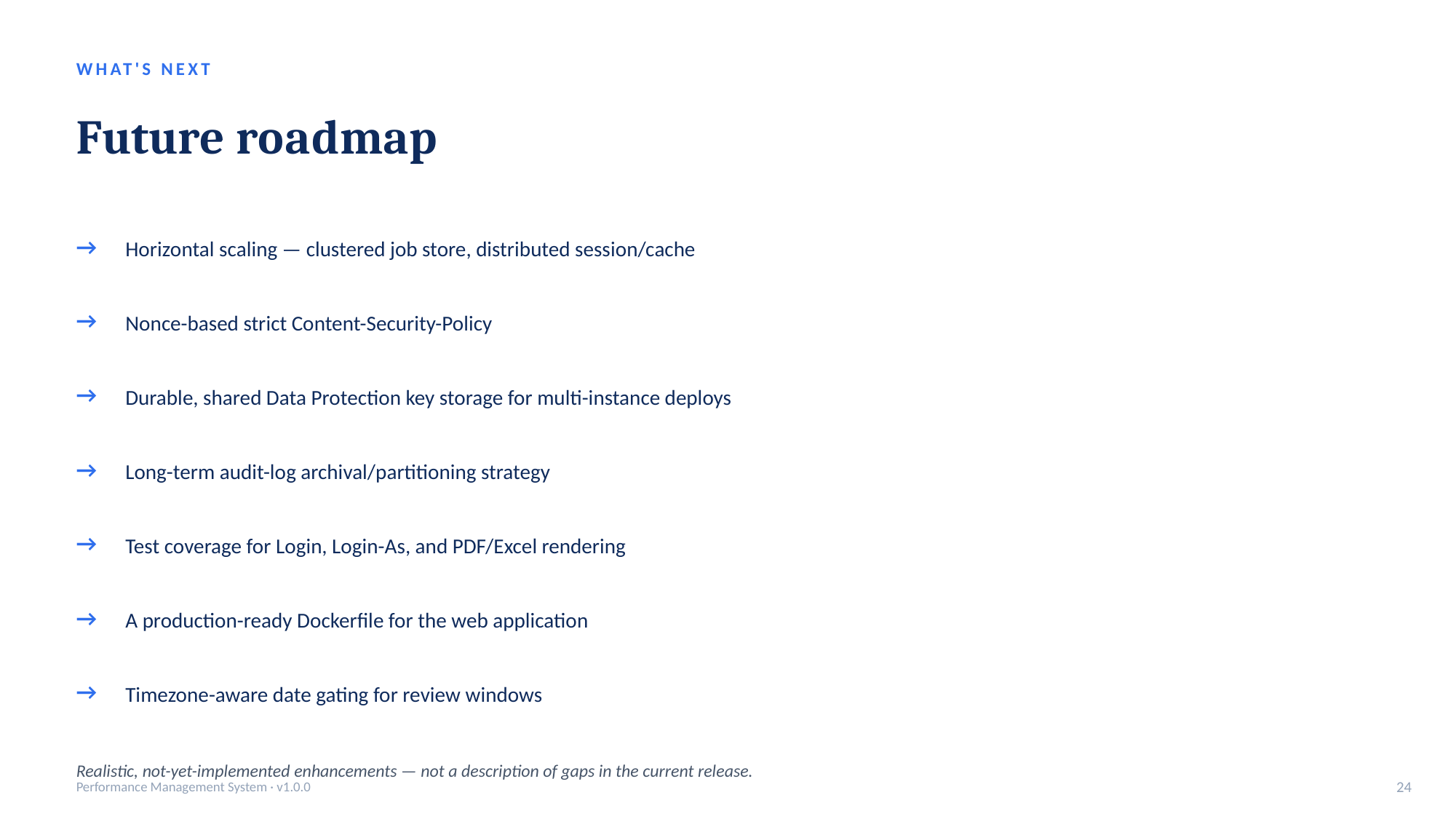

WHAT'S NEXT
Future roadmap
→
Horizontal scaling — clustered job store, distributed session/cache
→
Nonce-based strict Content-Security-Policy
→
Durable, shared Data Protection key storage for multi-instance deploys
→
Long-term audit-log archival/partitioning strategy
→
Test coverage for Login, Login-As, and PDF/Excel rendering
→
A production-ready Dockerfile for the web application
→
Timezone-aware date gating for review windows
Realistic, not-yet-implemented enhancements — not a description of gaps in the current release.
Performance Management System · v1.0.0
24